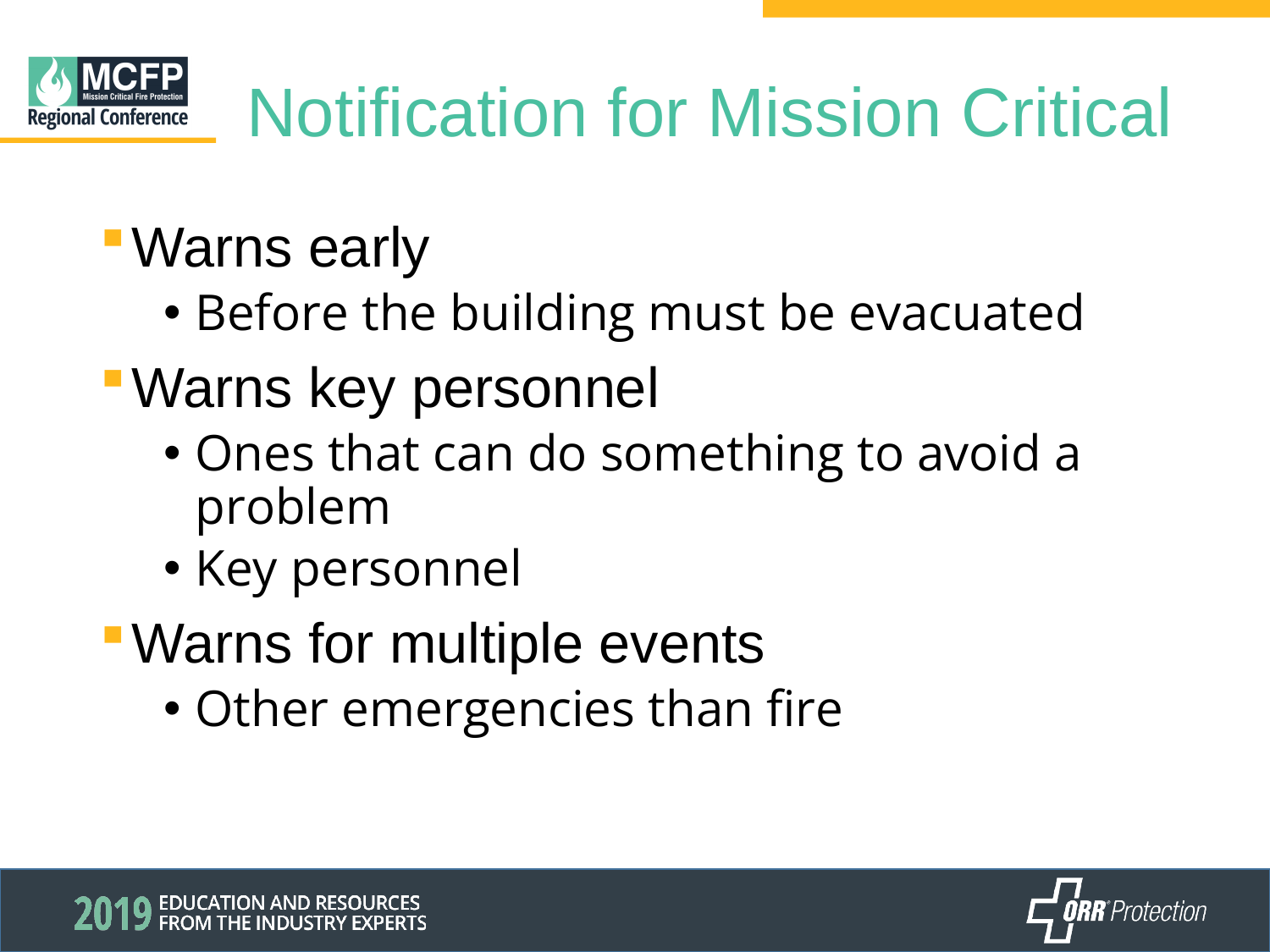

# Notification for Mission Critical
Warns early
Before the building must be evacuated
Warns key personnel
Ones that can do something to avoid a problem
Key personnel
Warns for multiple events
Other emergencies than fire